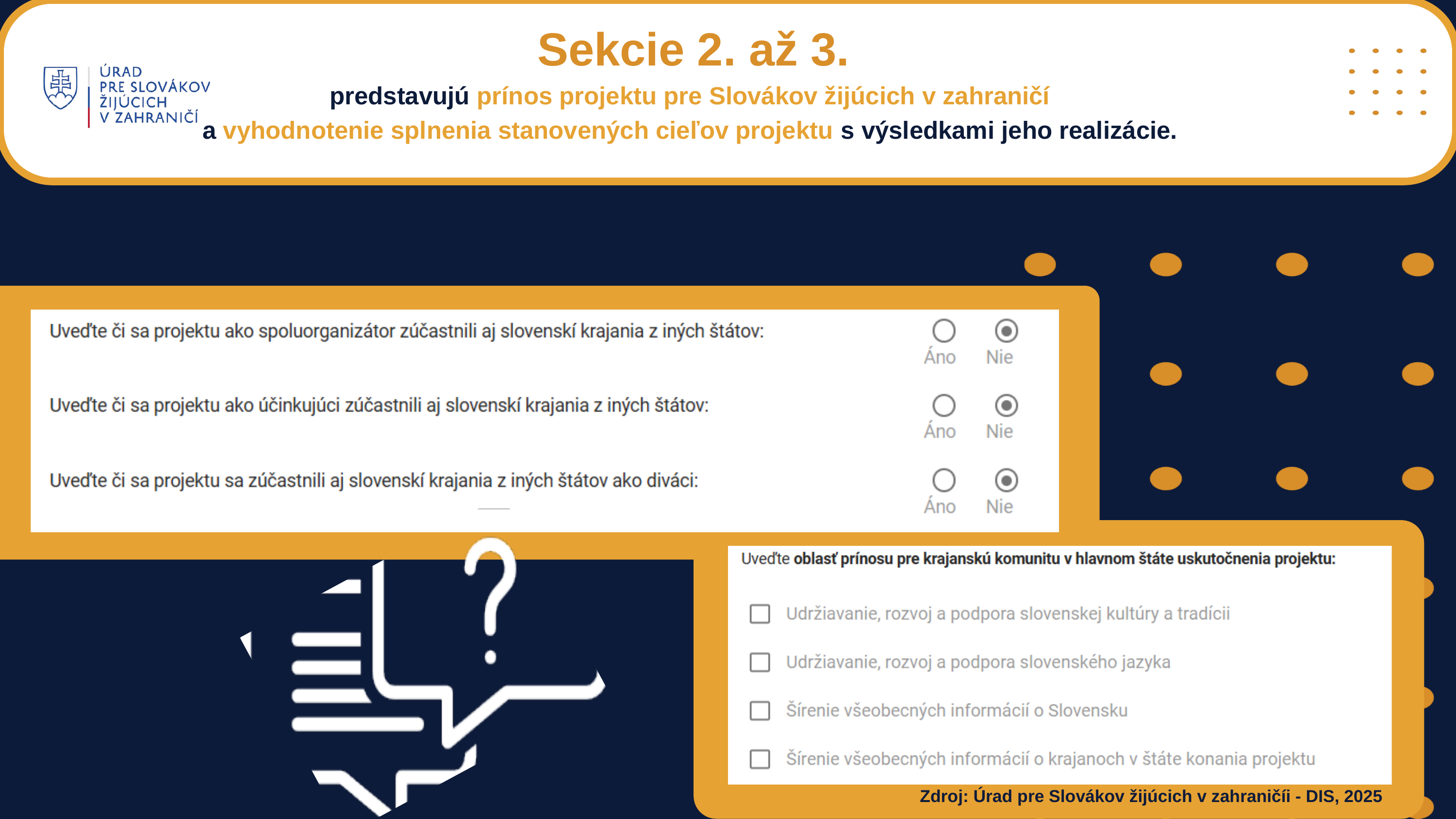

Sekcie 2. až 3.

predstavujú prínos projektu pre Slovákov žijúcich v zahraničí
a vyhodnotenie splnenia stanovených cieľov projektu s výsledkami jeho realizácie.

Zdroj: Úrad pre Slovákov žijúcich v zahraničíi - DIS, 2025